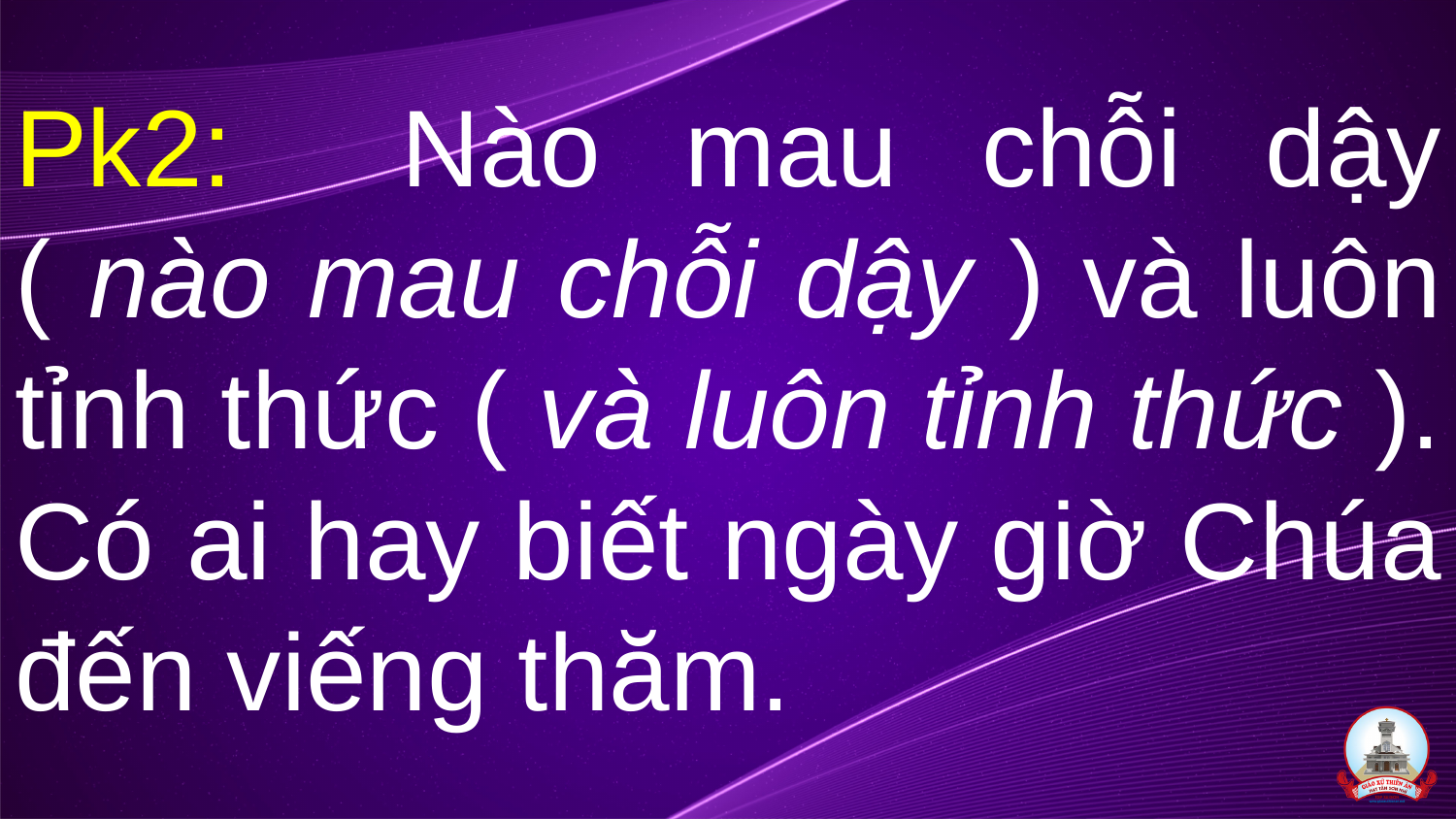

# Pk2:  Nào mau chỗi dậy ( nào mau chỗi dậy ) và luôn tỉnh thức ( và luôn tỉnh thức ). Có ai hay biết ngày giờ Chúa đến viếng thăm.